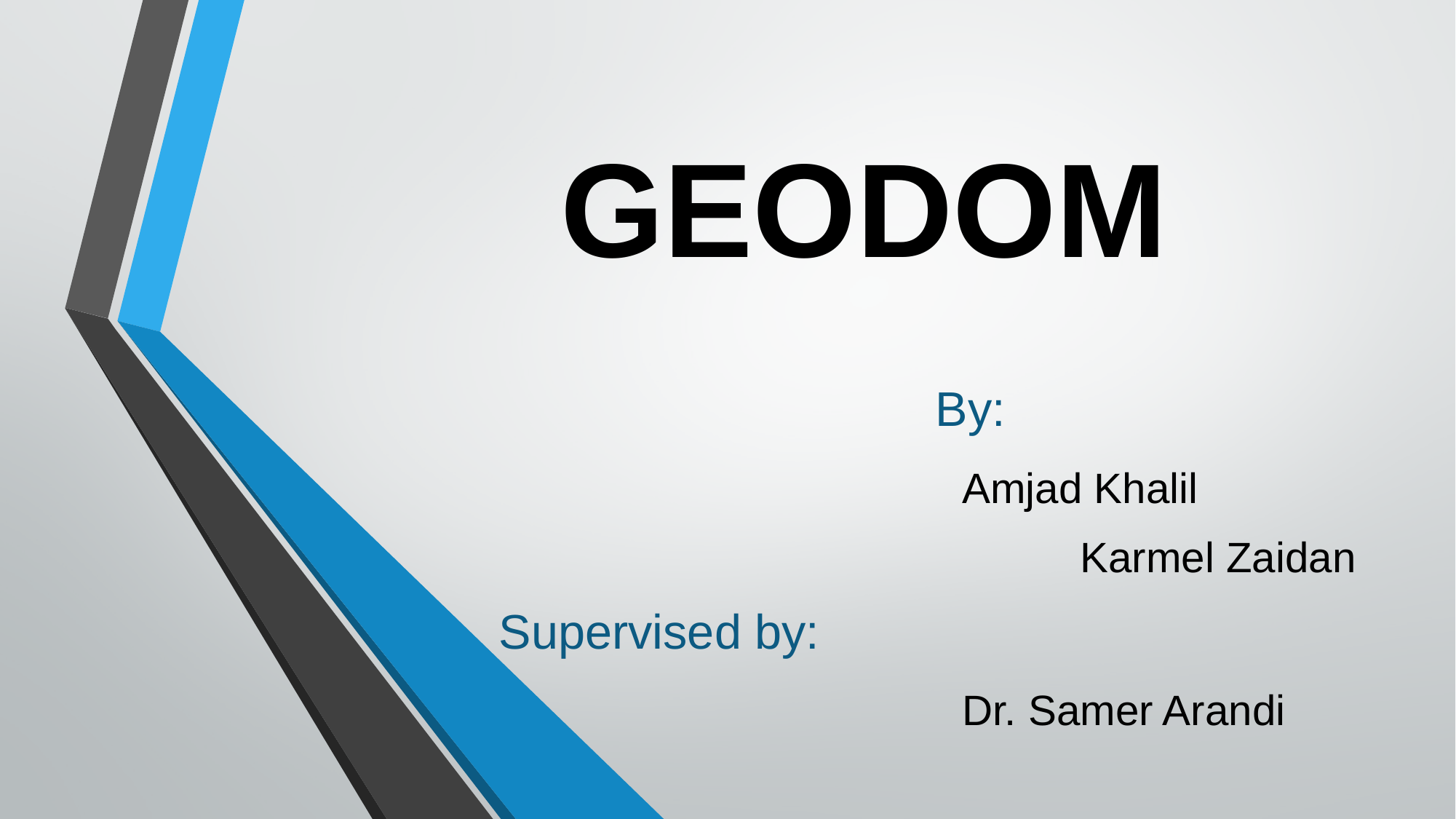

# GEODOM
				By:
     				  Amjad Khalil
     					   Karmel Zaidan
Supervised by:
    				  Dr. Samer Arandi